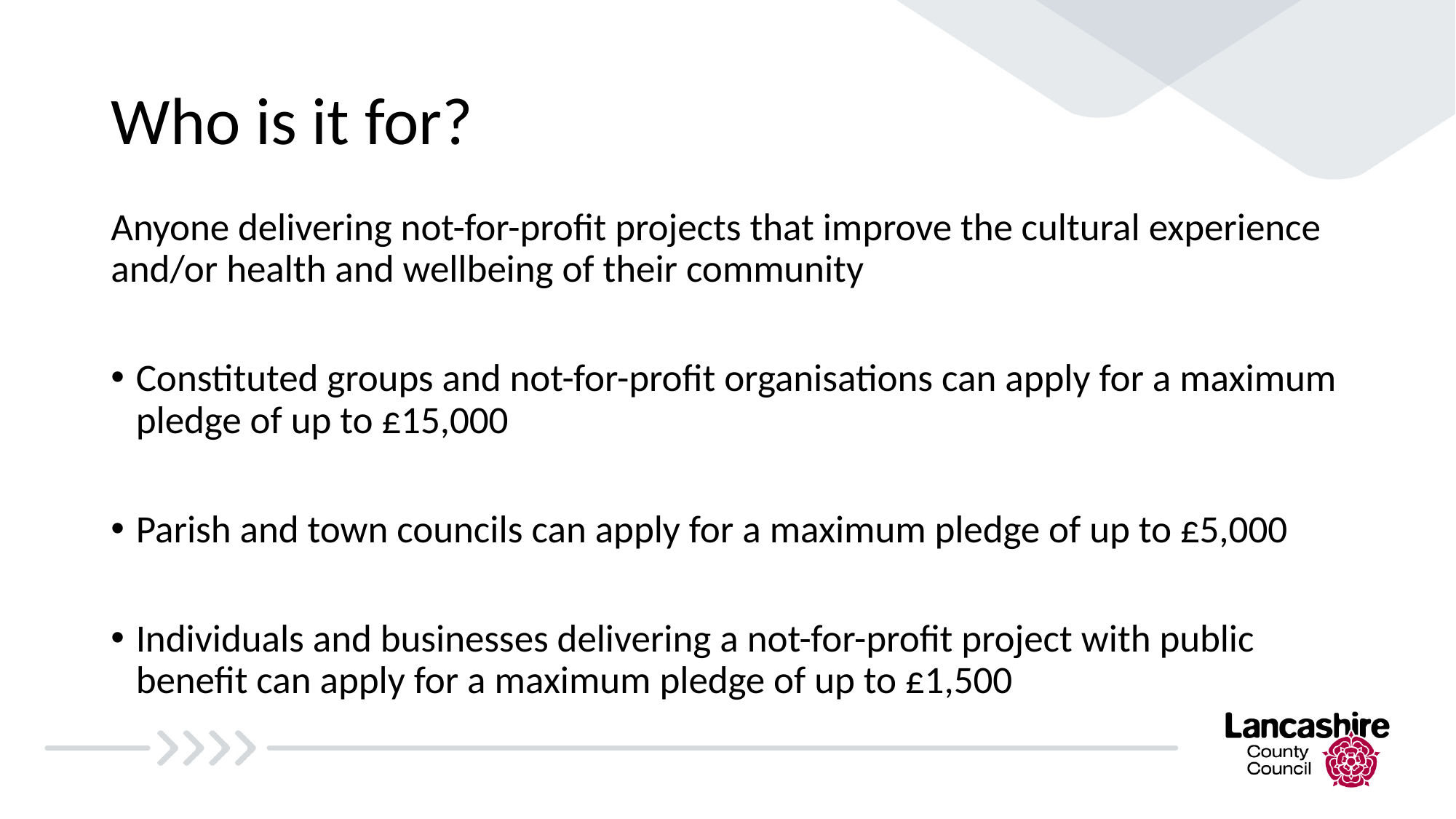

# Who is it for?
Anyone delivering not-for-profit projects that improve the cultural experience and/or health and wellbeing of their community

Constituted groups and not-for-profit organisations can apply for a maximum pledge of up to £15,000

Parish and town councils can apply for a maximum pledge of up to £5,000

Individuals and businesses delivering a not-for-profit project with public benefit can apply for a maximum pledge of up to £1,500